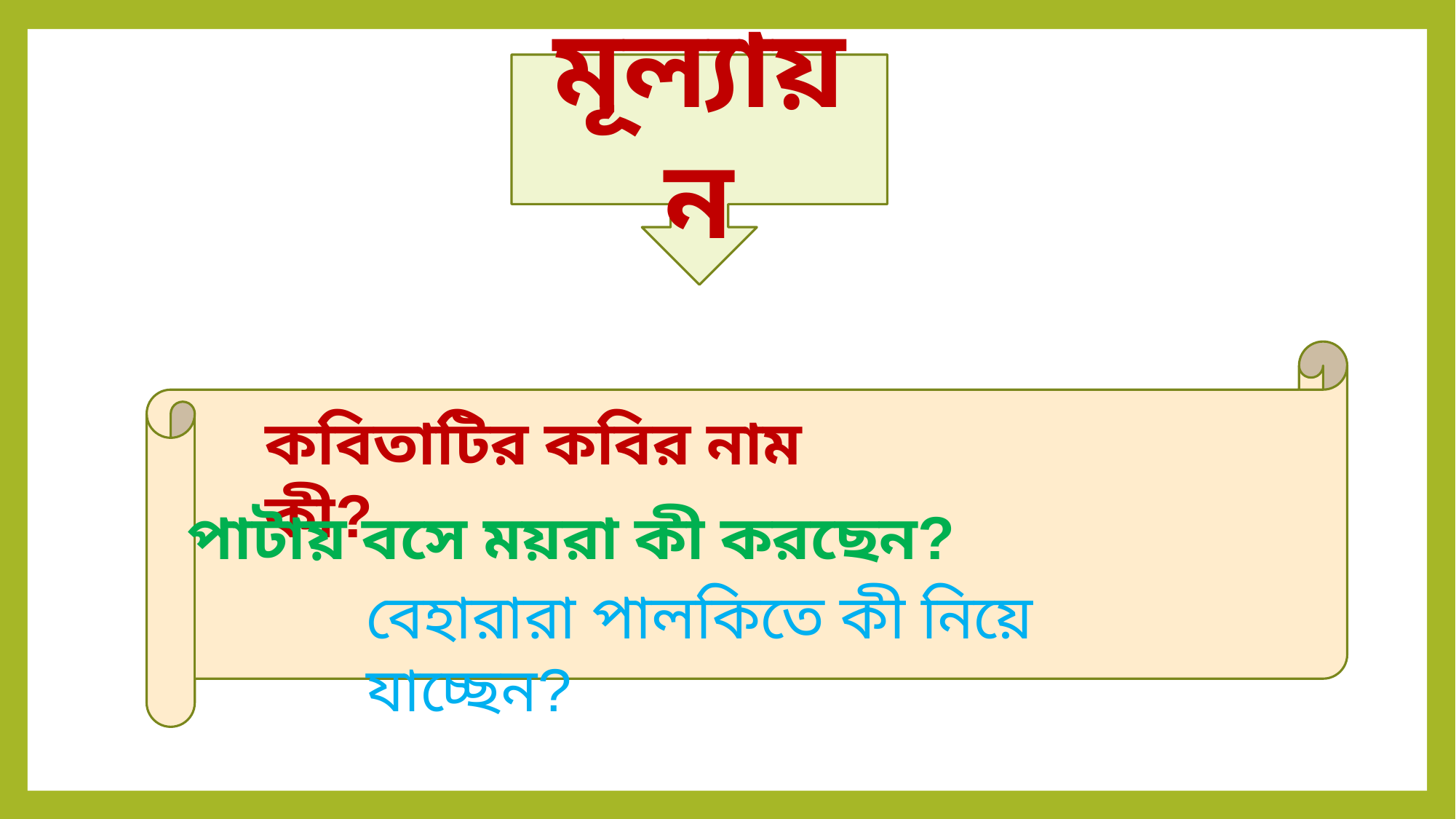

মূল্যায়ন
1.
 কবিতাটির কবির নাম কী ?
2.

কবিতাটির কবির নাম কী?
3.
পাটায় বসে ময়রা কী করছেন?
4.
বেহারারা পালকিতে কী নিয়ে যাচ্ছেন?